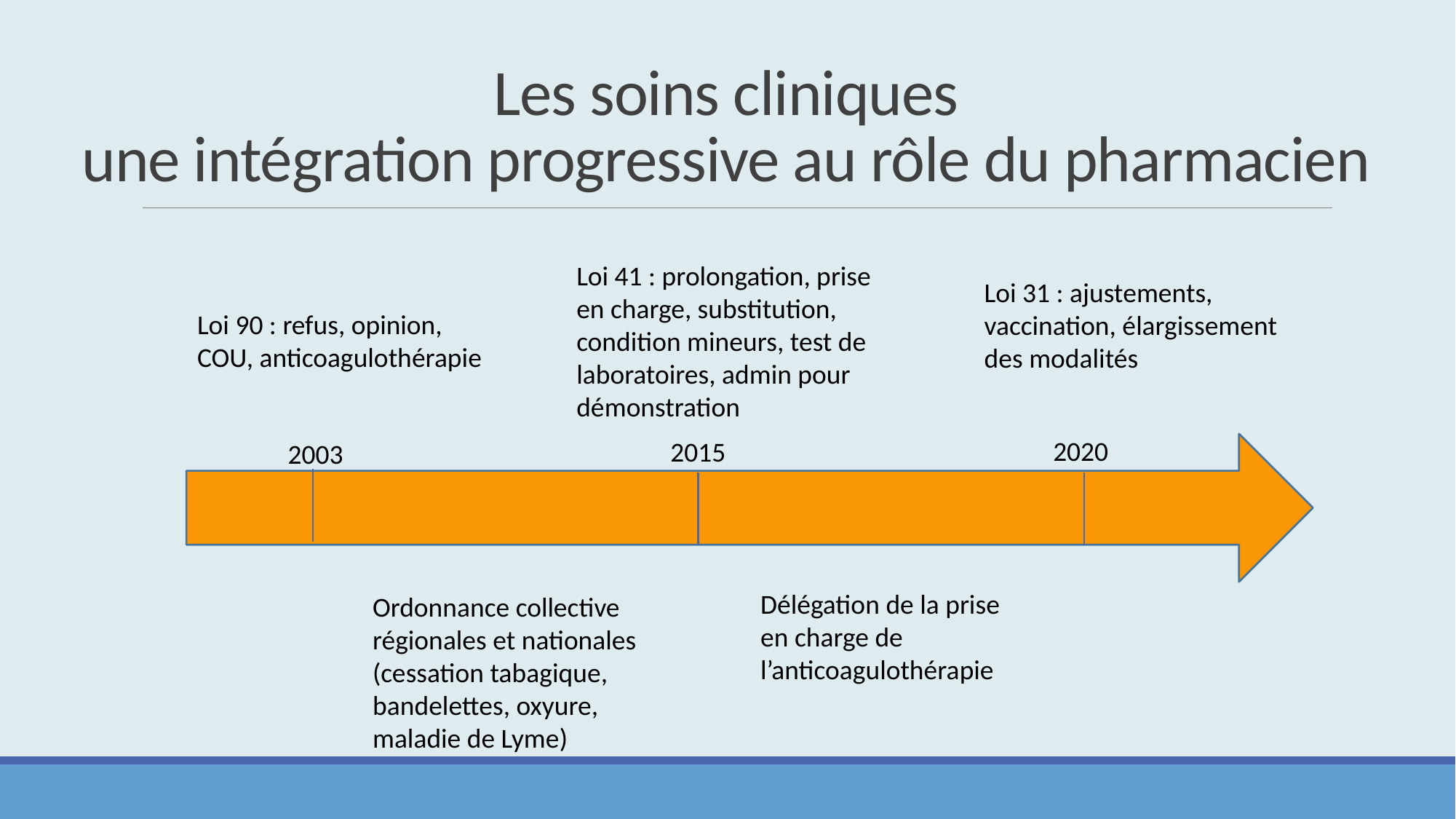

# Les soins cliniques une intégration progressive au rôle du pharmacien
Loi 41 : prolongation, prise en charge, substitution, condition mineurs, test de laboratoires, admin pour démonstration
Loi 31 : ajustements, vaccination, élargissement des modalités
Loi 90 : refus, opinion, COU, anticoagulothérapie
2020
2015
2003

Délégation de la prise en charge de l’anticoagulothérapie
Ordonnance collective régionales et nationales (cessation tabagique, bandelettes, oxyure, maladie de Lyme)